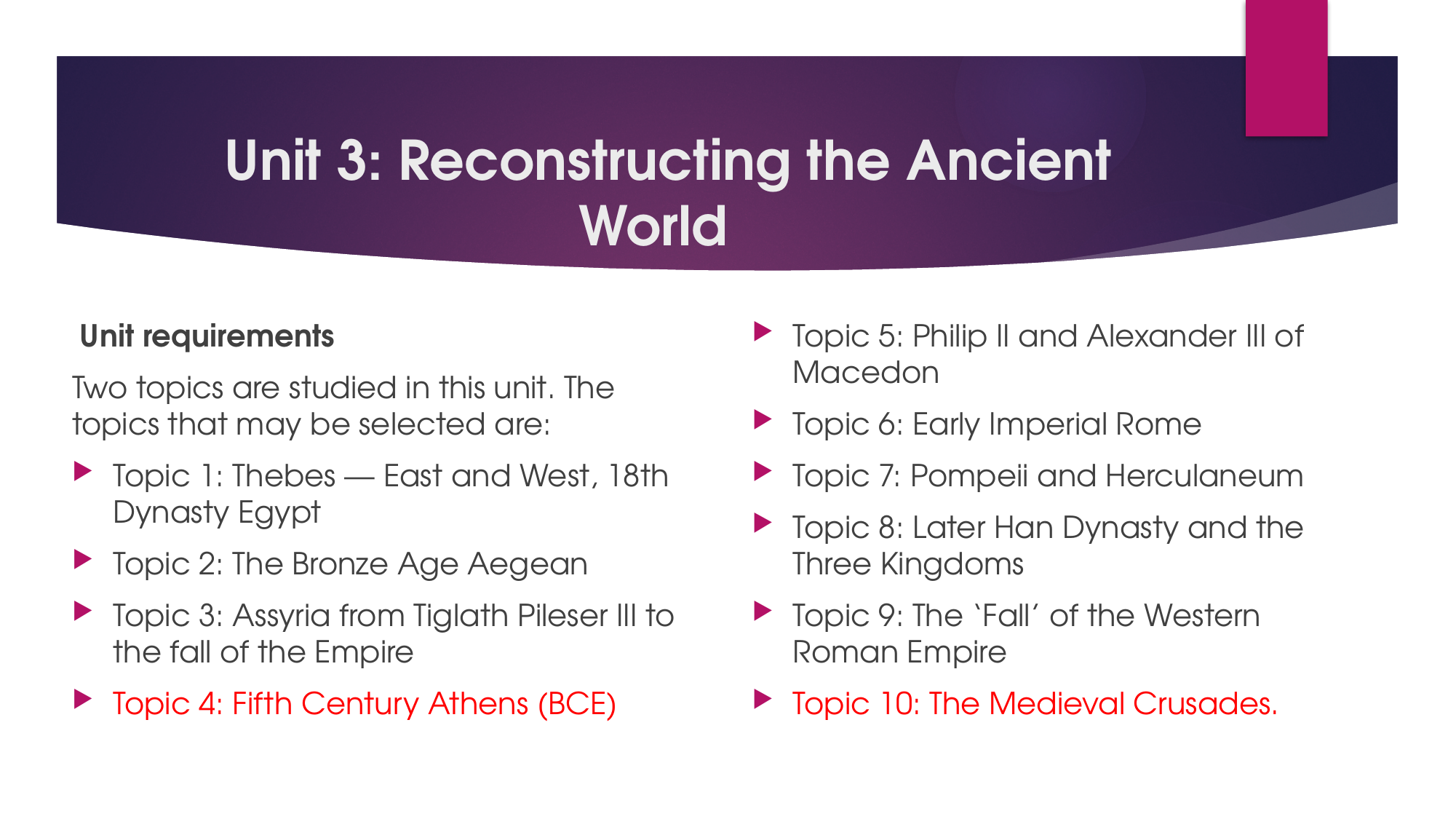

# Unit 3: Reconstructing the Ancient World
 Unit requirements
Two topics are studied in this unit. The topics that may be selected are:
Topic 1: Thebes — East and West, 18th Dynasty Egypt
Topic 2: The Bronze Age Aegean
Topic 3: Assyria from Tiglath Pileser III to the fall of the Empire
Topic 4: Fifth Century Athens (BCE)

Topic 5: Philip II and Alexander III of Macedon
Topic 6: Early Imperial Rome
Topic 7: Pompeii and Herculaneum
Topic 8: Later Han Dynasty and the Three Kingdoms
Topic 9: The ‘Fall’ of the Western Roman Empire
Topic 10: The Medieval Crusades.